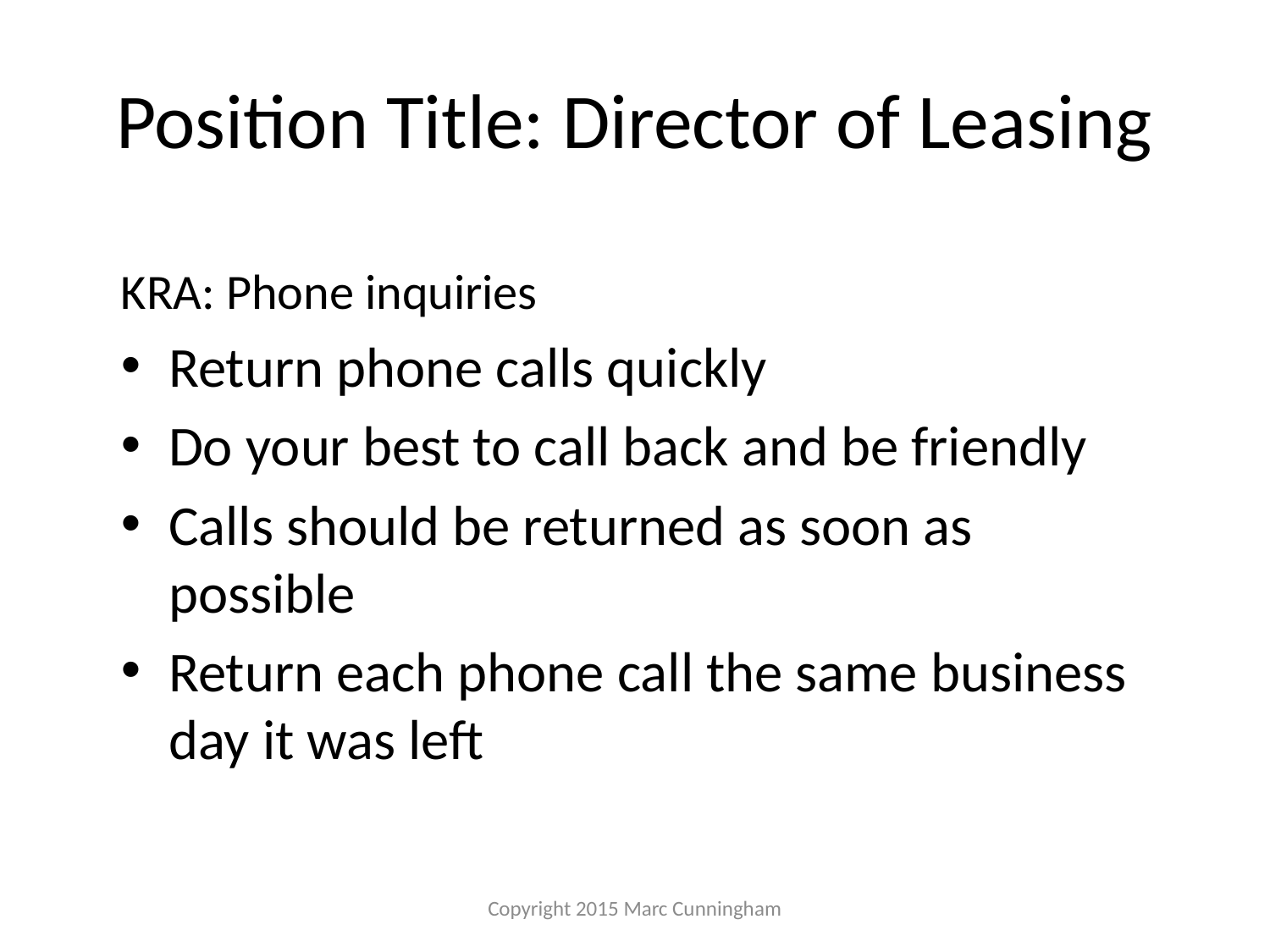

# Position Title: Director of Leasing
KRA: Phone inquiries
Return phone calls quickly
Do your best to call back and be friendly
Calls should be returned as soon as possible
Return each phone call the same business day it was left

Copyright 2015 Marc Cunningham